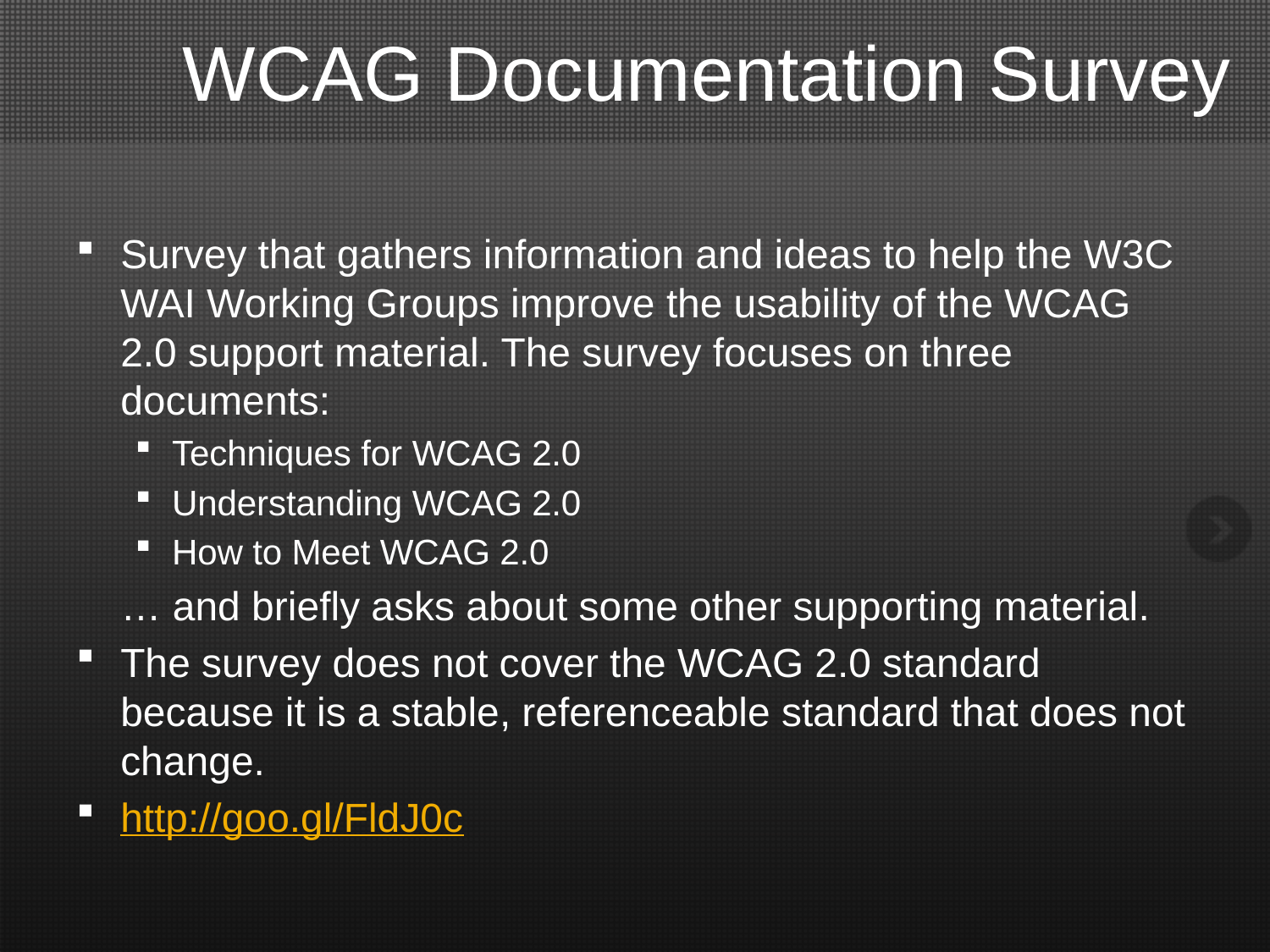

# WCAG Documentation Survey
Survey that gathers information and ideas to help the W3C WAI Working Groups improve the usability of the WCAG 2.0 support material. The survey focuses on three documents:
Techniques for WCAG 2.0
Understanding WCAG 2.0
How to Meet WCAG 2.0
… and briefly asks about some other supporting material.
The survey does not cover the WCAG 2.0 standard because it is a stable, referenceable standard that does not change.
http://goo.gl/FldJ0c